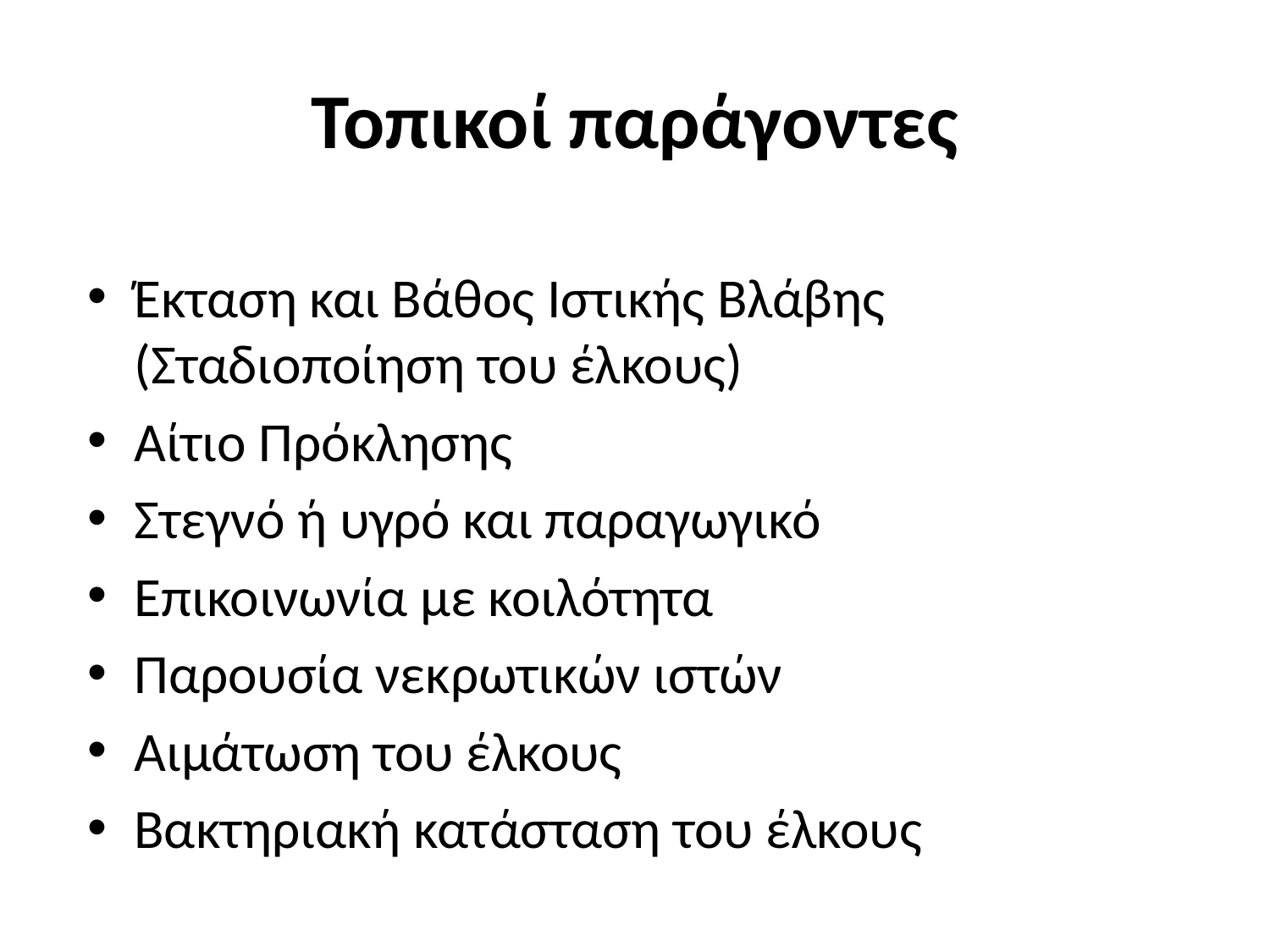

# Τοπικοί παράγοντες
Έκταση και Βάθος Ιστικής Βλάβης (Σταδιοποίηση του έλκους)
Αίτιο Πρόκλησης
Στεγνό ή υγρό και παραγωγικό
Επικοινωνία με κοιλότητα
Παρουσία νεκρωτικών ιστών
Αιμάτωση του έλκους
Βακτηριακή κατάσταση του έλκους